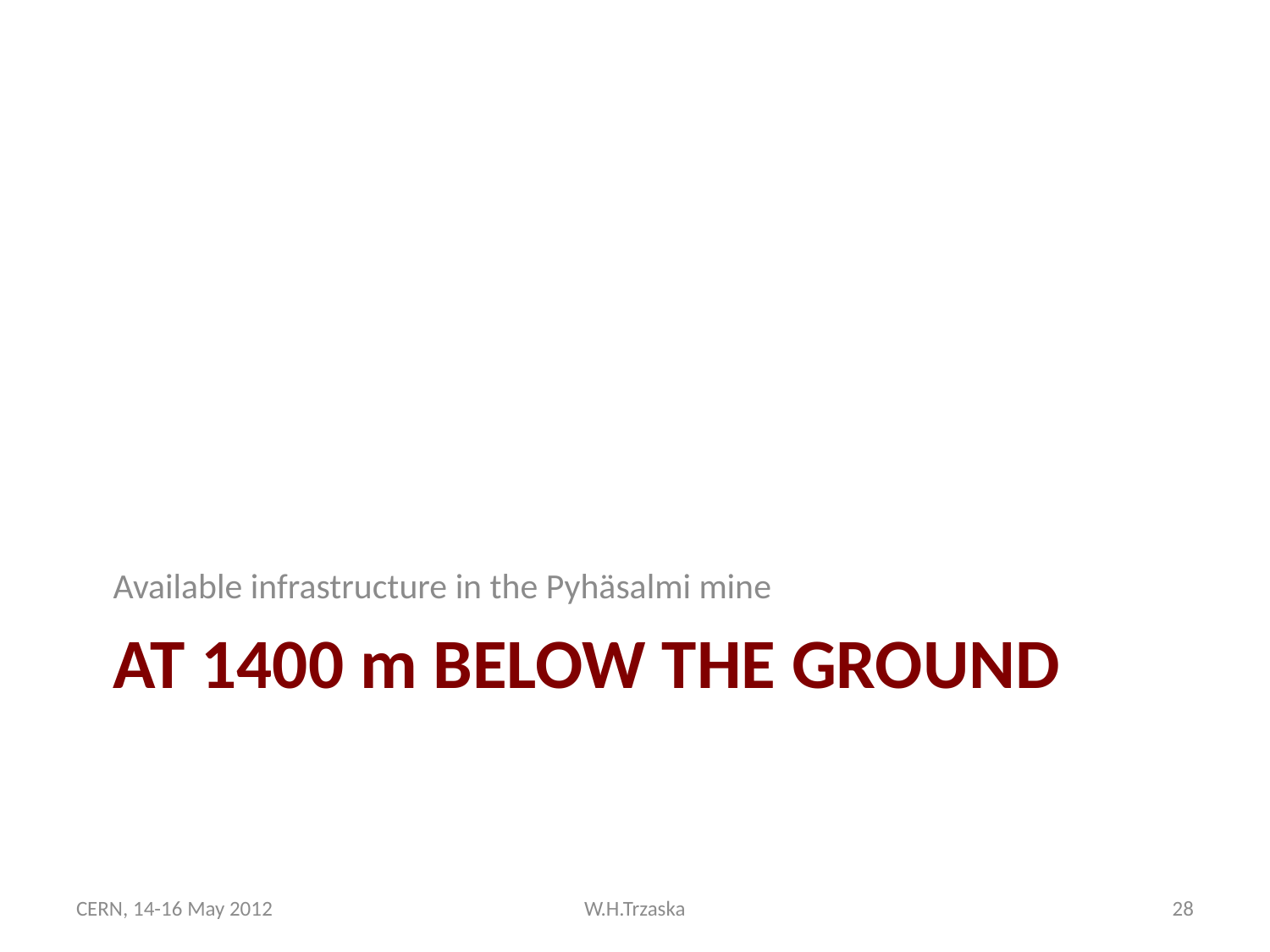

Available infrastructure in the Pyhäsalmi mine
# At 1400 m below the ground
CERN, 14-16 May 2012
W.H.Trzaska
28